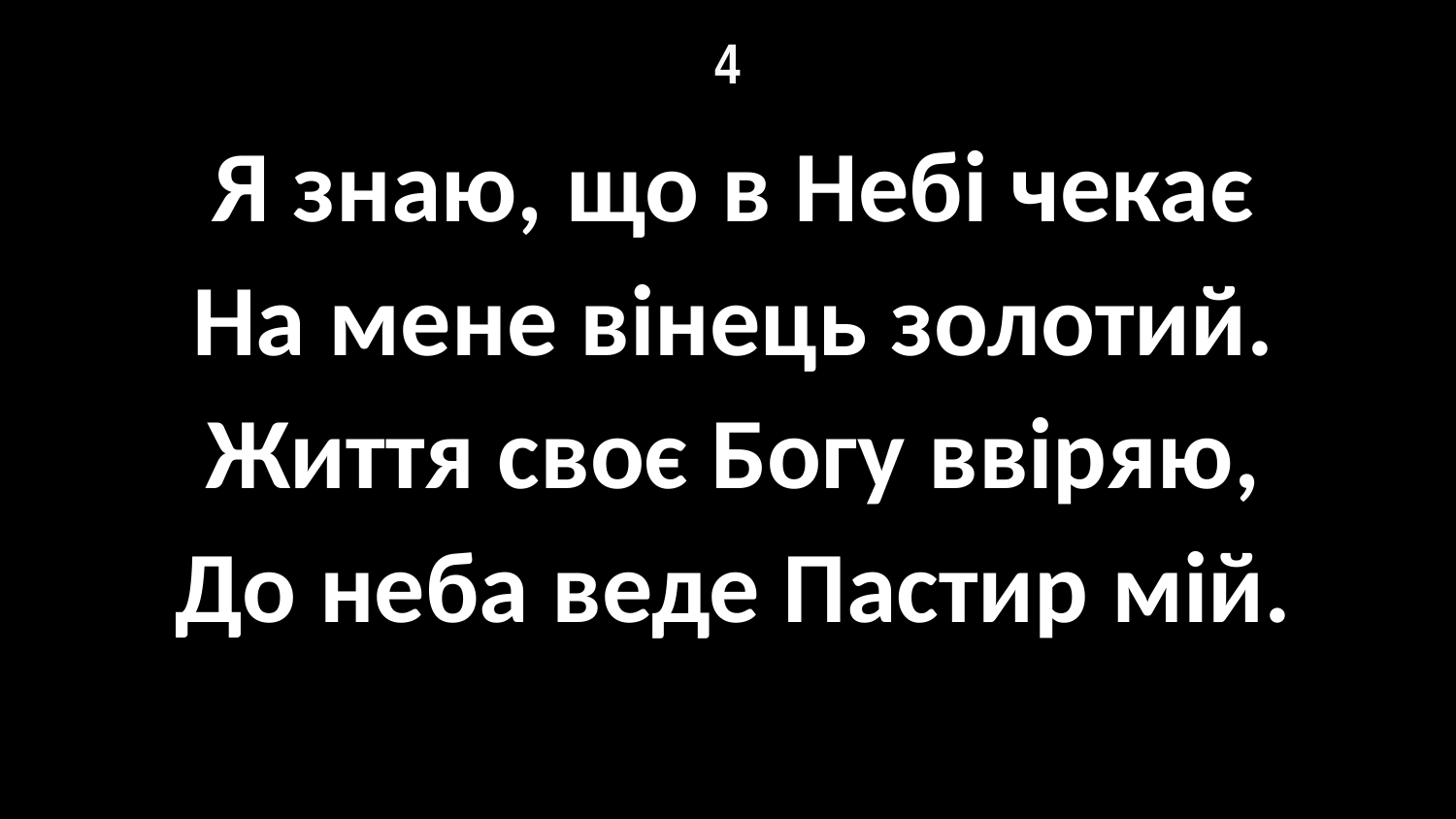

# 4
Я знаю, що в Небі чекає
На мене вінець золотий.
Життя своє Богу ввіряю,
До неба веде Пастир мій.